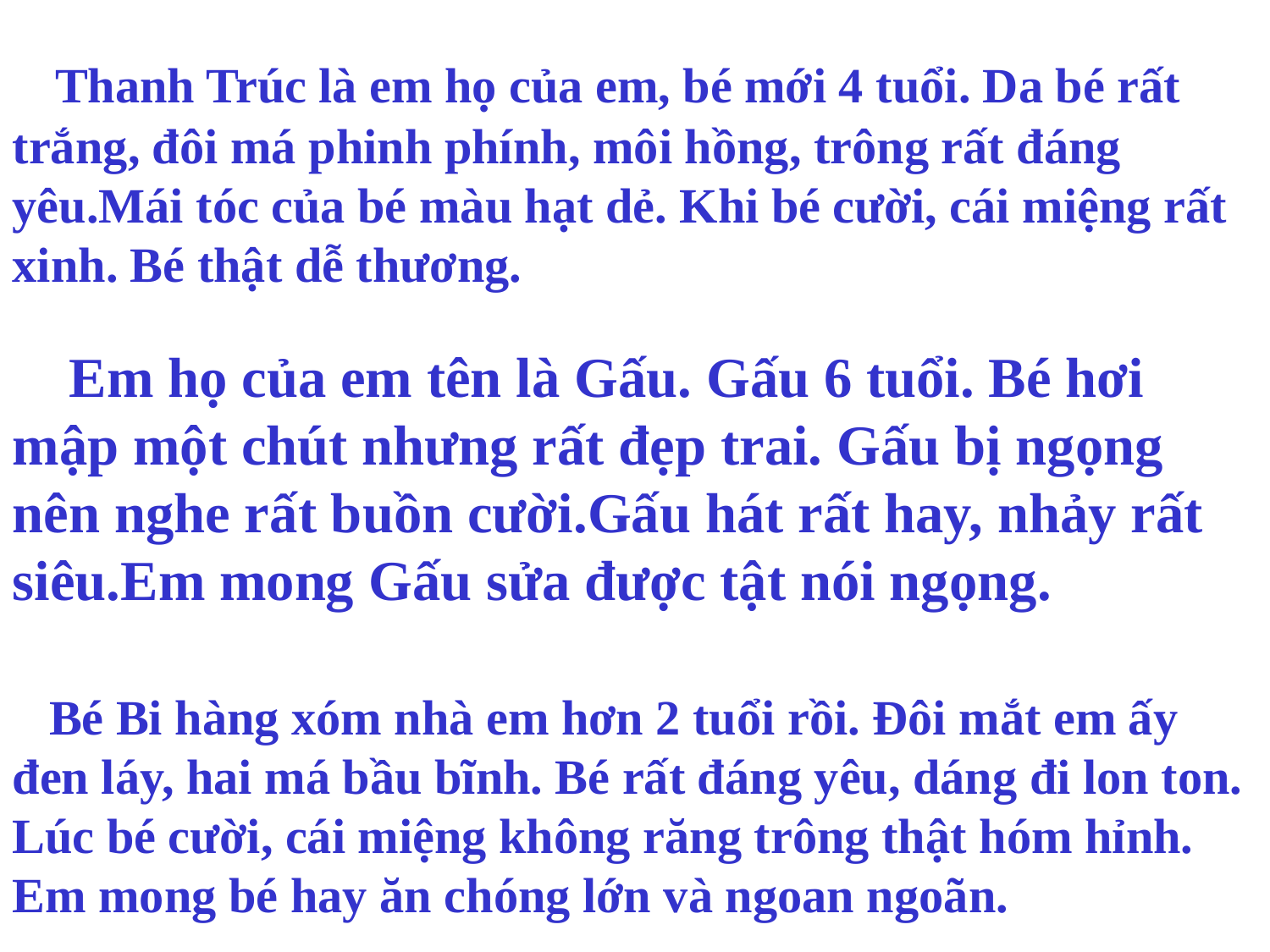

Thanh Trúc là em họ của em, bé mới 4 tuổi. Da bé rất trắng, đôi má phinh phính, môi hồng, trông rất đáng yêu.Mái tóc của bé màu hạt dẻ. Khi bé cười, cái miệng rất xinh. Bé thật dễ thương.
    Em họ của em tên là Gấu. Gấu 6 tuổi. Bé hơi mập một chút nhưng rất đẹp trai. Gấu bị ngọng nên nghe rất buồn cười.Gấu hát rất hay, nhảy rất siêu.Em mong Gấu sửa được tật nói ngọng.
   Bé Bi hàng xóm nhà em hơn 2 tuổi rồi. Đôi mắt em ấy đen láy, hai má bầu bĩnh. Bé rất đáng yêu, dáng đi lon ton. Lúc bé cười, cái miệng không răng trông thật hóm hỉnh. Em mong bé hay ăn chóng lớn và ngoan ngoãn.